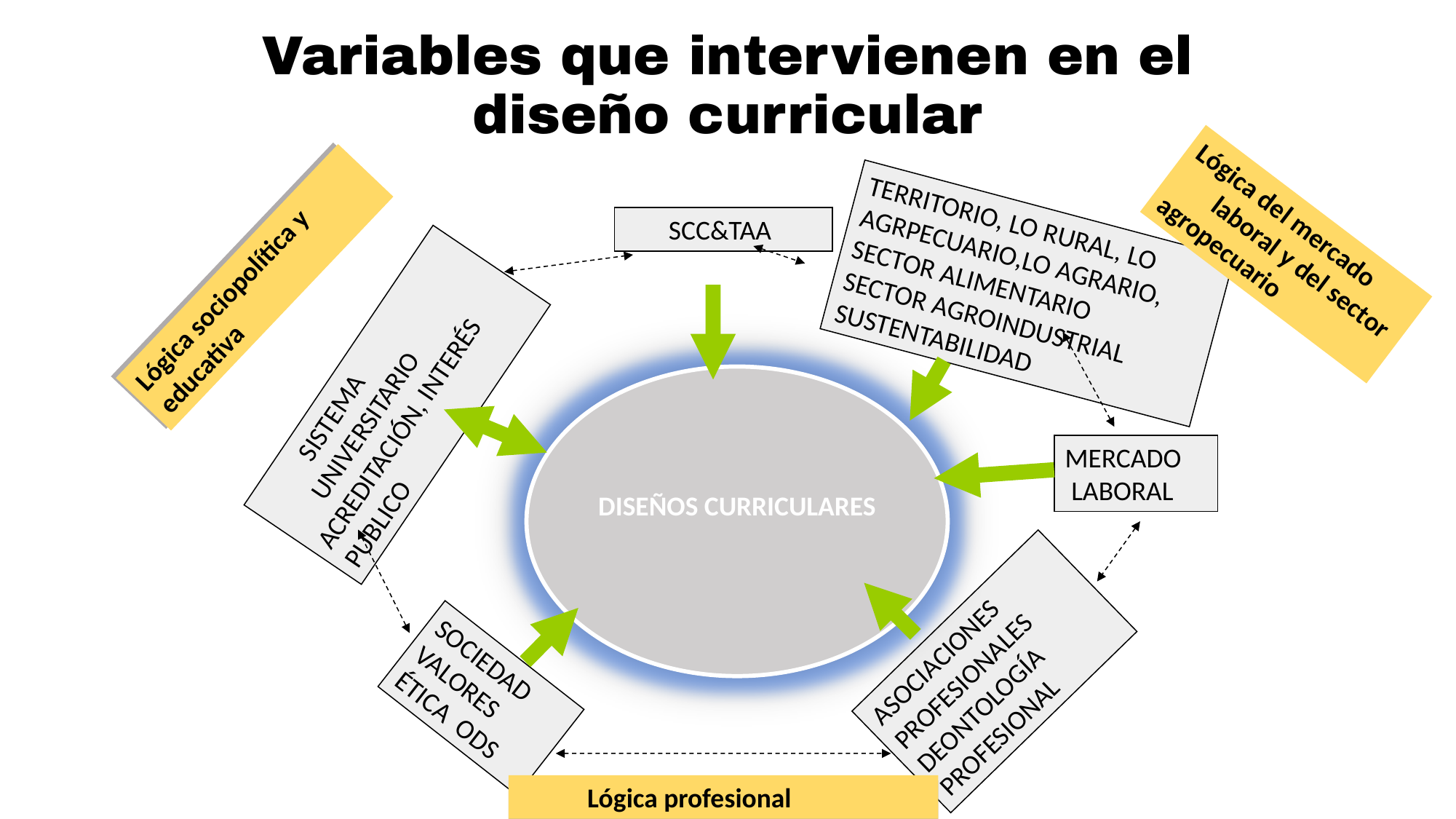

# Variables que intervienen en el diseño curricular
Lógica del mercado
       laboral y del sector
agropecuario
TERRITORIO, LO RURAL, LO AGRPECUARIO,LO AGRARIO, SECTOR ALIMENTARIO
SECTOR AGROINDUSTRIAL
SUSTENTABILIDAD
       SCC&TAA

Lógica sociopolítica y educativa
Lógica sociopolítica y educativa

          SISTEMA
      UNIVERSITARIO
ACREDITACIÓN, INTERÉS PUBLICO

DISEÑOS CURRICULARES

MERCADO
 LABORAL

ASOCIACIONES PROFESIONALES
DEONTOLOGÍA PROFESIONAL

SOCIEDAD
VALORES
ÉTICA  ODS

           Lógica profesional
           Lógica profesional